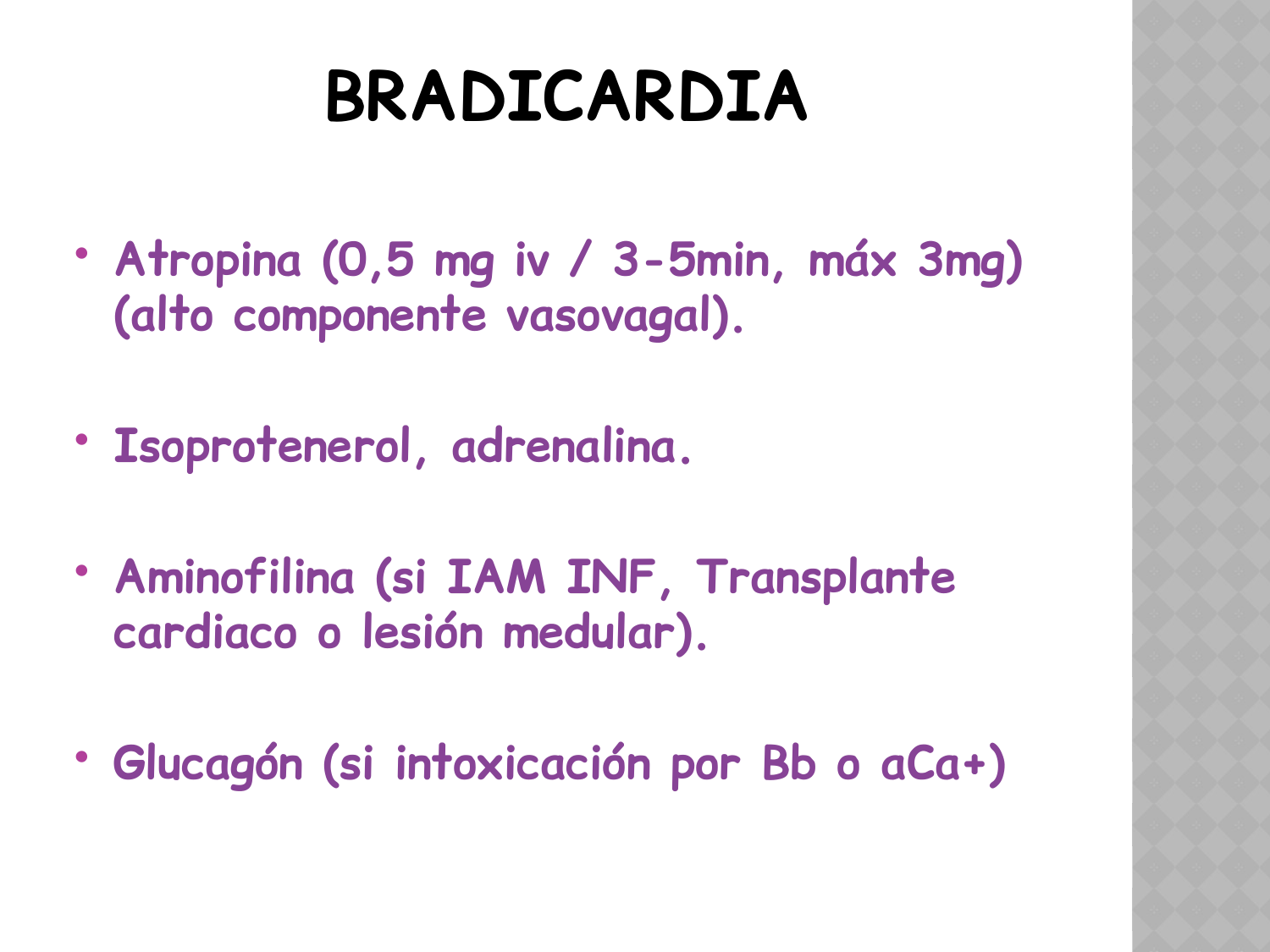

# BRADICARDIA
Atropina (0,5 mg iv / 3-5min, máx 3mg) (alto componente vasovagal).

Isoprotenerol, adrenalina.

Aminofilina (si IAM INF, Transplante cardiaco o lesión medular).

Glucagón (si intoxicación por Bb o aCa+)